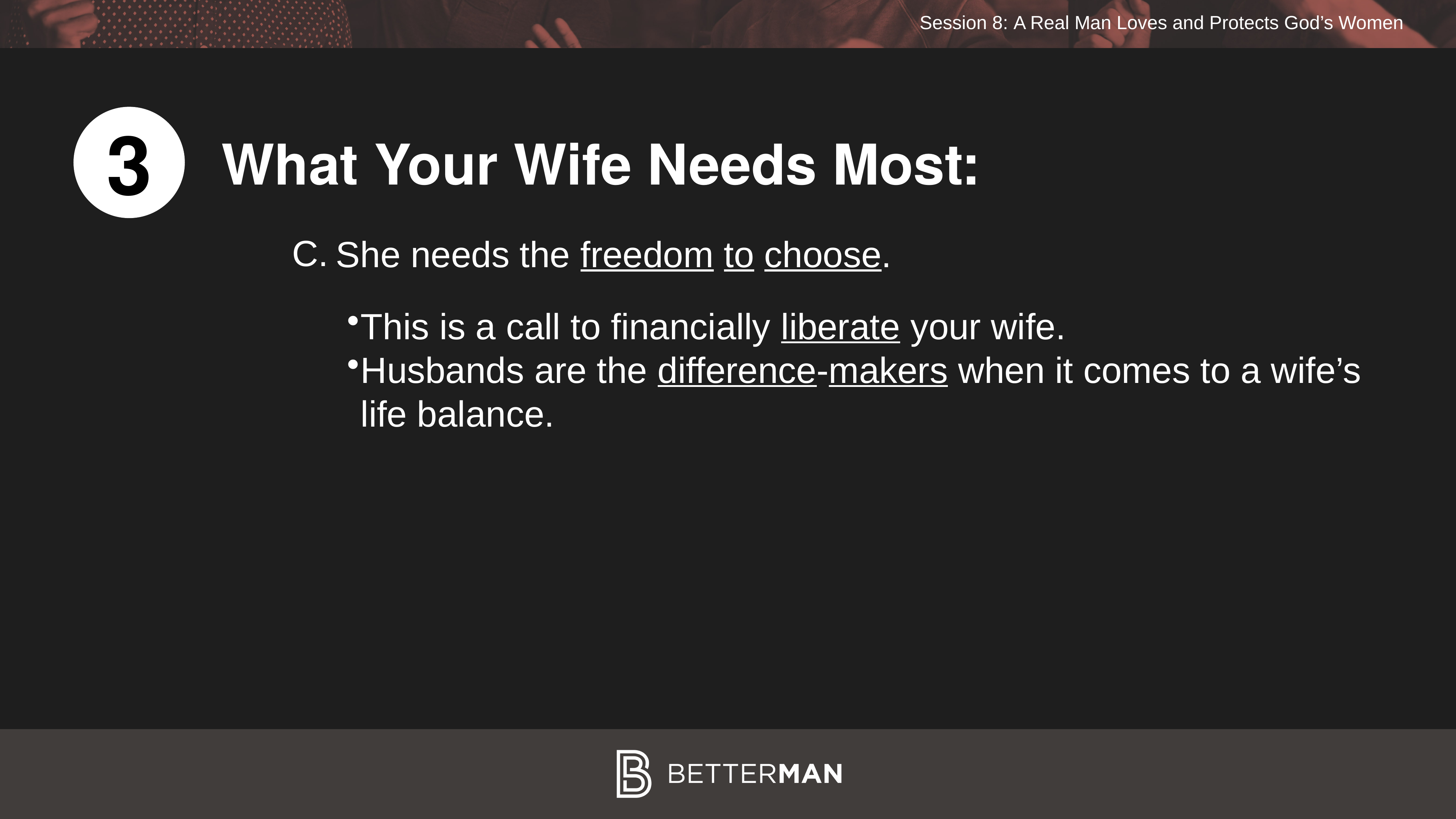

3
What Your Wife Needs Most:
C.
She needs the freedom to choose.
This is a call to financially liberate your wife.
Husbands are the difference-makers when it comes to a wife’s life balance.